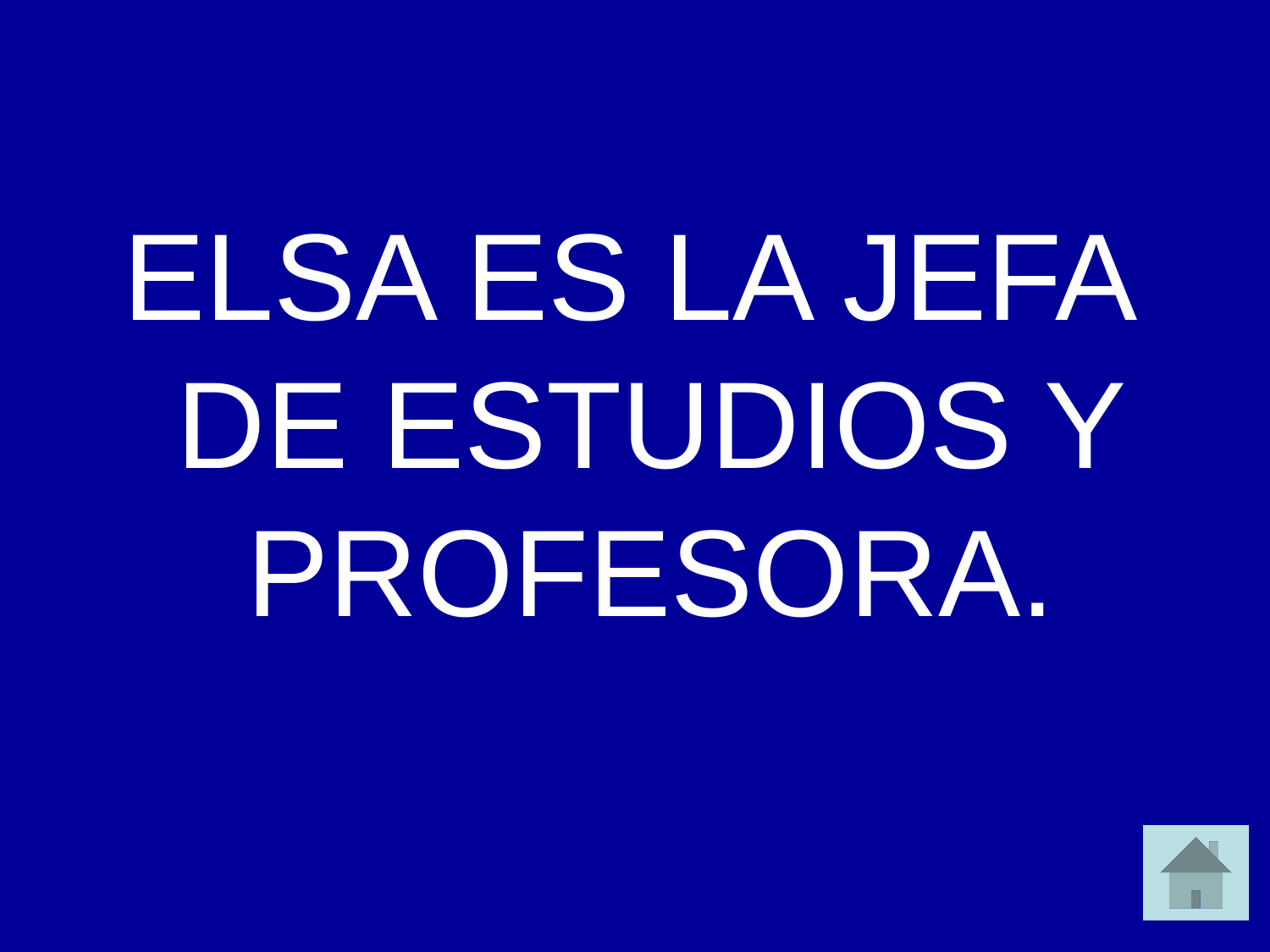

ELSA ES LA JEFA DE ESTUDIOS Y PROFESORA.